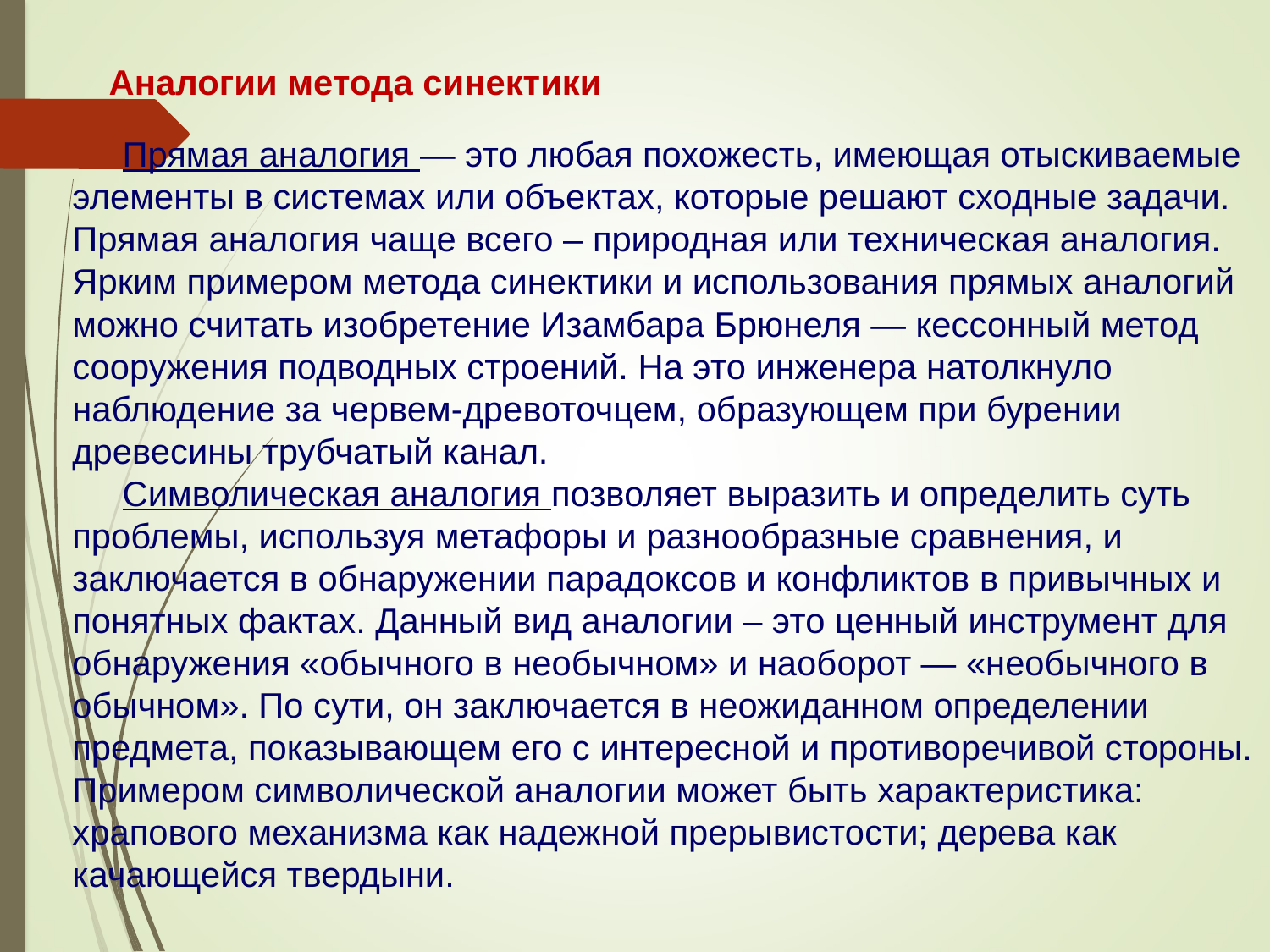

Аналогии метода синектики
Прямая аналогия — это любая похожесть, имеющая отыскиваемые элементы в системах или объектах, которые решают сходные задачи. Прямая аналогия чаще всего – природная или техническая аналогия. Ярким примером метода синектики и использования прямых аналогий можно считать изобретение Изамбара Брюнеля — кессонный метод сооружения подводных строений. На это инженера натолкнуло наблюдение за червем-древоточцем, образующем при бурении древесины трубчатый канал.
Символическая аналогия позволяет выразить и определить суть проблемы, используя метафоры и разнообразные сравнения, и заключается в обнаружении парадоксов и конфликтов в привычных и понятных фактах. Данный вид аналогии – это ценный инструмент для обнаружения «обычного в необычном» и наоборот — «необычного в обычном». По сути, он заключается в неожиданном определении предмета, показывающем его с интересной и противоречивой стороны. Примером символической аналогии может быть характеристика: храпового механизма как надежной прерывистости; дерева как качающейся твердыни.
.